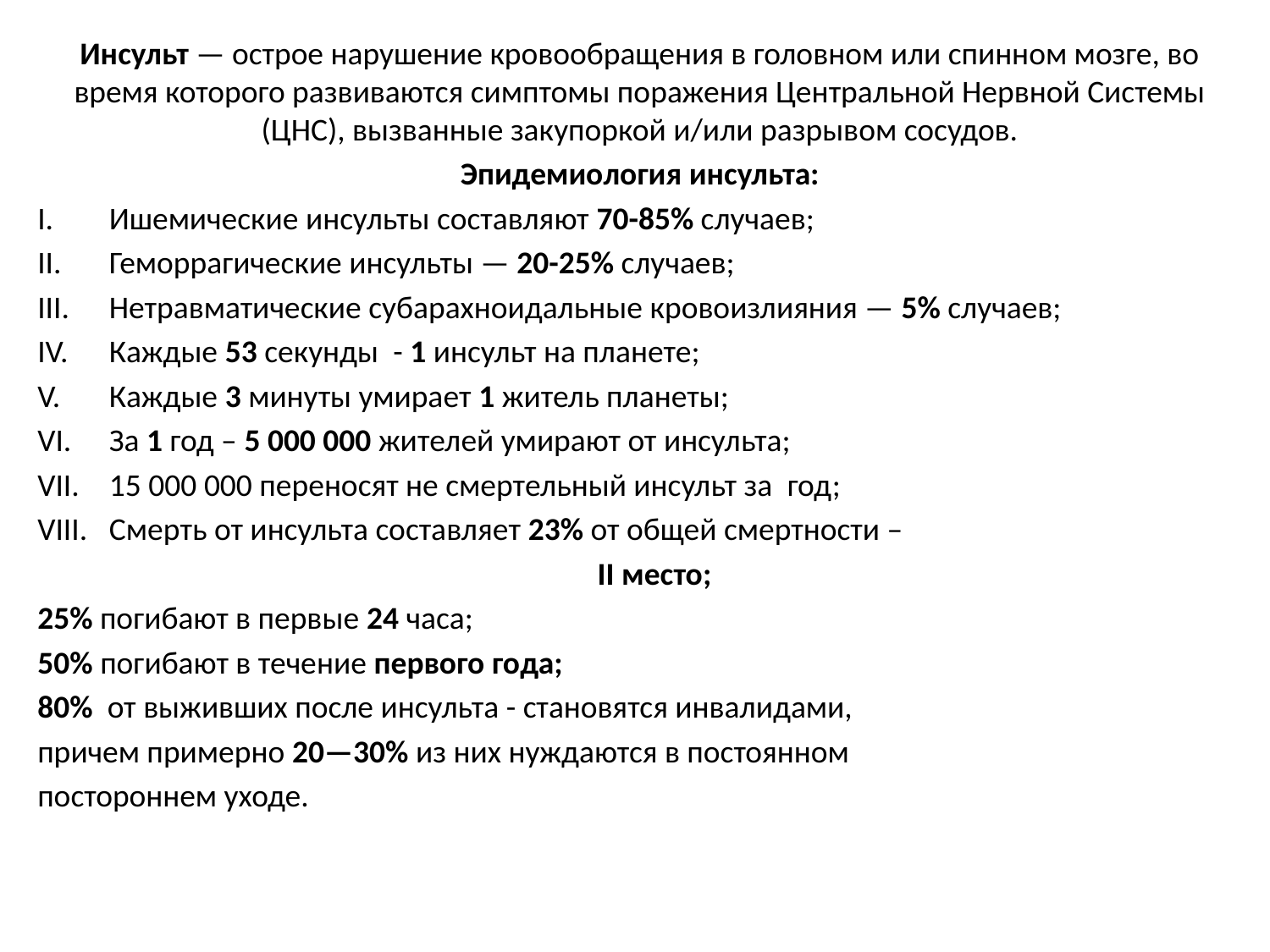

Инсульт — острое нарушение кровообращения в головном или спинном мозге, во время которого развиваются симптомы поражения Центральной Нервной Системы (ЦНС), вызванные закупоркой и/или разрывом сосудов.
Эпидемиология инсульта:
Ишемические инсульты составляют 70-85% случаев;
Геморрагические инсульты — 20-25% случаев;
Нетравматические субарахноидальные кровоизлияния — 5% случаев;
Каждые 53 секунды  - 1 инсульт на планете;
Каждые 3 минуты умирает 1 житель планеты;
За 1 год – 5 000 000 жителей умирают от инсульта;
15 000 000 переносят не смертельный инсульт за  год;
Смерть от инсульта составляет 23% от общей смертности –
    II место;
25% погибают в первые 24 часа;
50% погибают в течение первого года;
80%  от выживших после инсульта - становятся инвалидами,
причем примерно 20—30% из них нуждаются в постоянном
постороннем уходе.